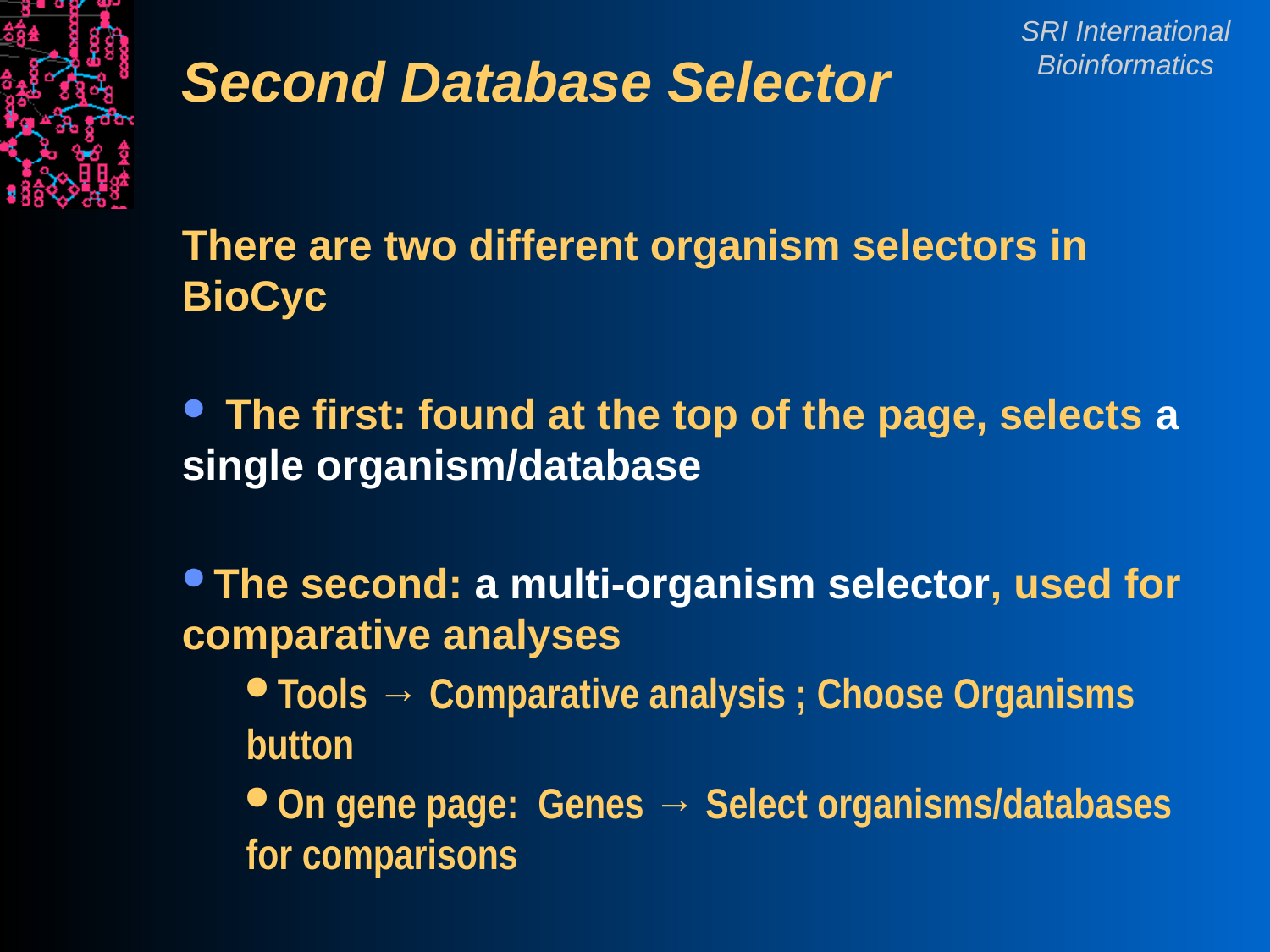

# Second Database Selector
There are two different organism selectors in BioCyc

 The first: found at the top of the page, selects a single organism/database

The second: a multi-organism selector, used for comparative analyses
 Tools → Comparative analysis ; Choose Organisms button
 On gene page:  Genes → Select organisms/databases for comparisons